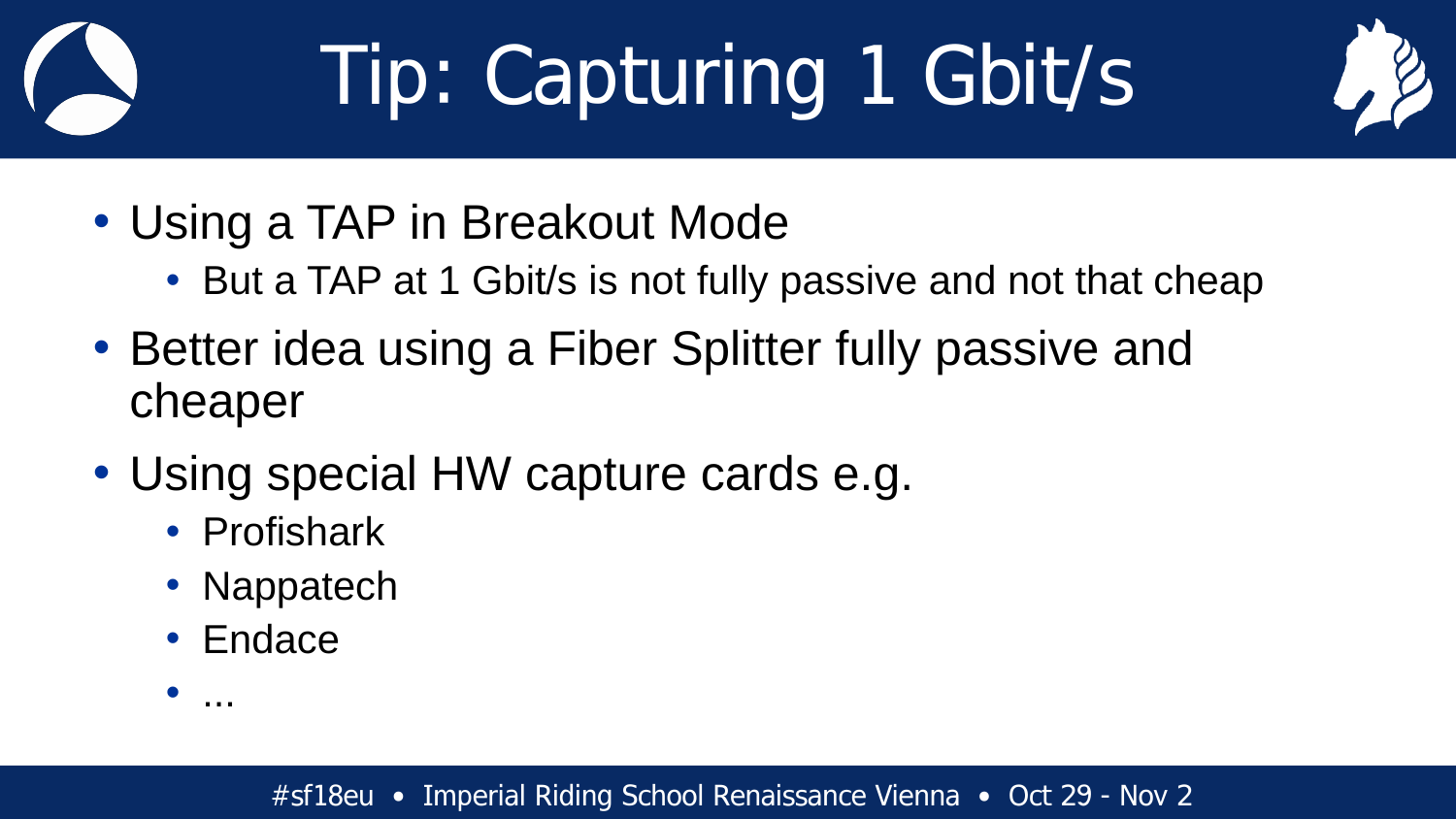

# Tip: Capturing 1 Gbit/s
Using a TAP in Breakout Mode
But a TAP at 1 Gbit/s is not fully passive and not that cheap
Better idea using a Fiber Splitter fully passive and cheaper
Using special HW capture cards e.g.
Profishark
Nappatech
Endace
...